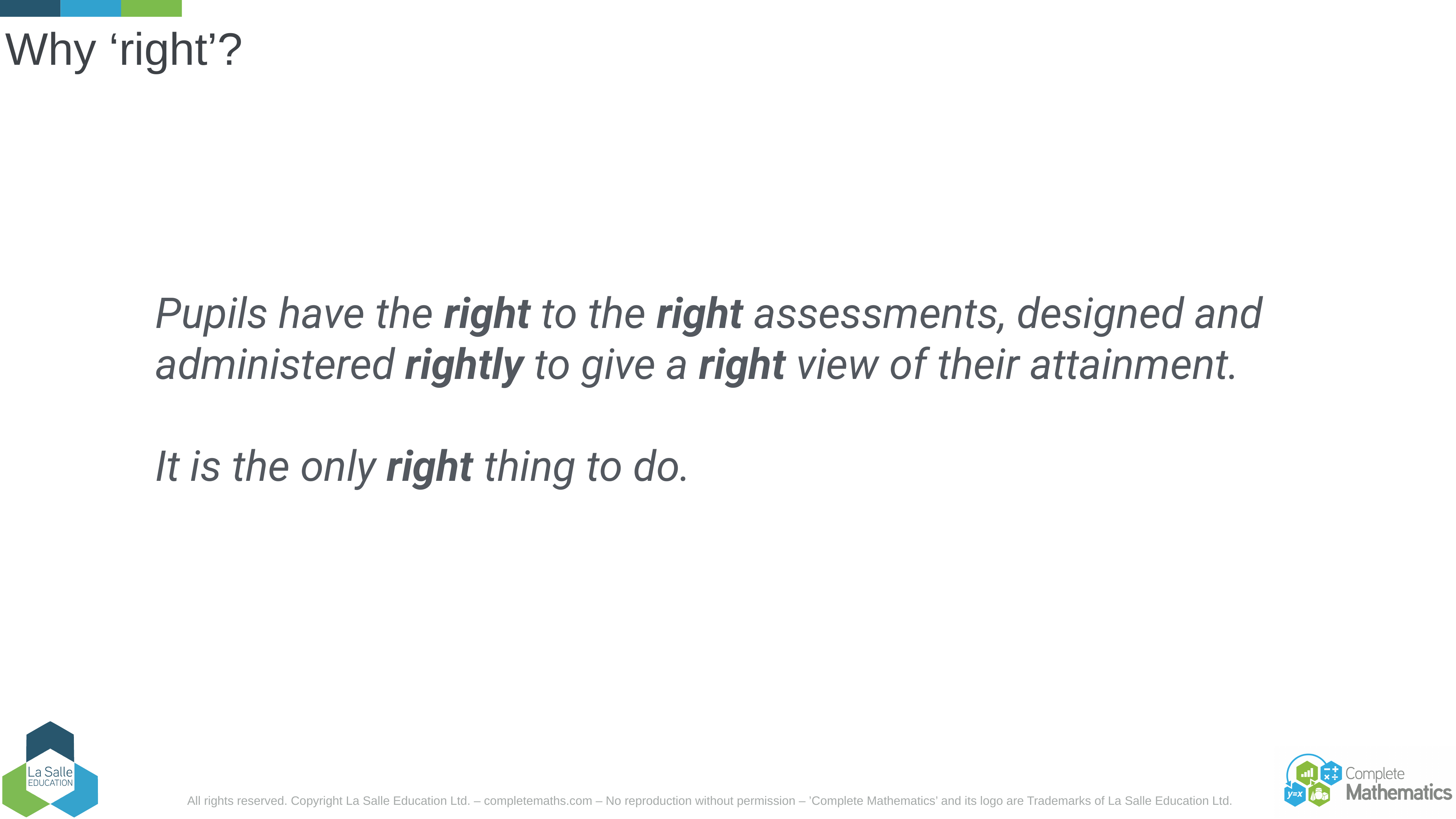

# Why ‘right’?
Pupils have the right to the right assessments, designed and administered rightly to give a right view of their attainment.

It is the only right thing to do.